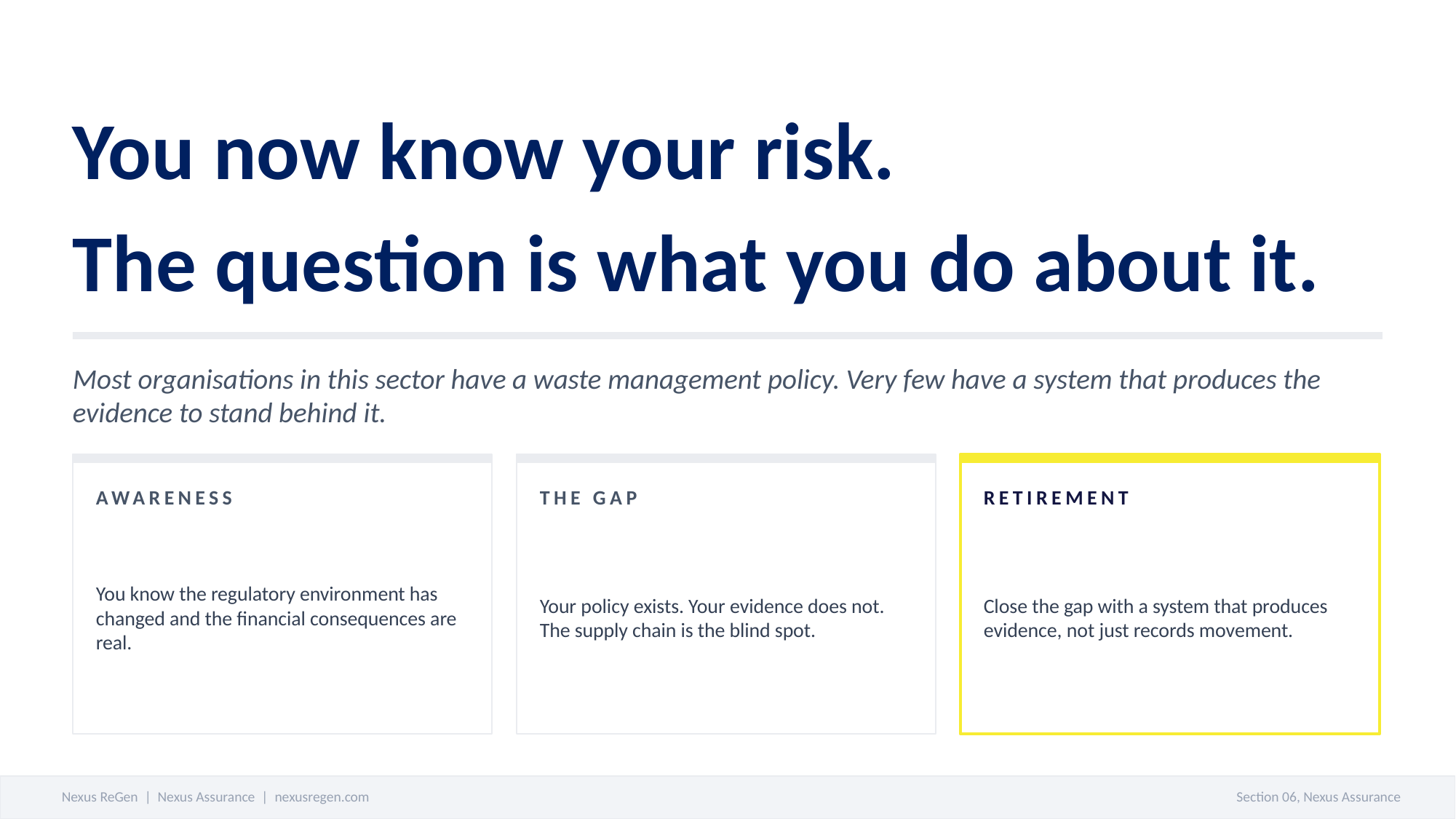

You now know your risk.
The question is what you do about it.

Most organisations in this sector have a waste management policy. Very few have a system that produces the evidence to stand behind it.

AWARENESS
THE GAP
RETIREMENT
You know the regulatory environment has changed and the financial consequences are real.
Your policy exists. Your evidence does not. The supply chain is the blind spot.
Close the gap with a system that produces evidence, not just records movement.

Nexus ReGen  |  Nexus Assurance  |  nexusregen.com
Section 06, Nexus Assurance